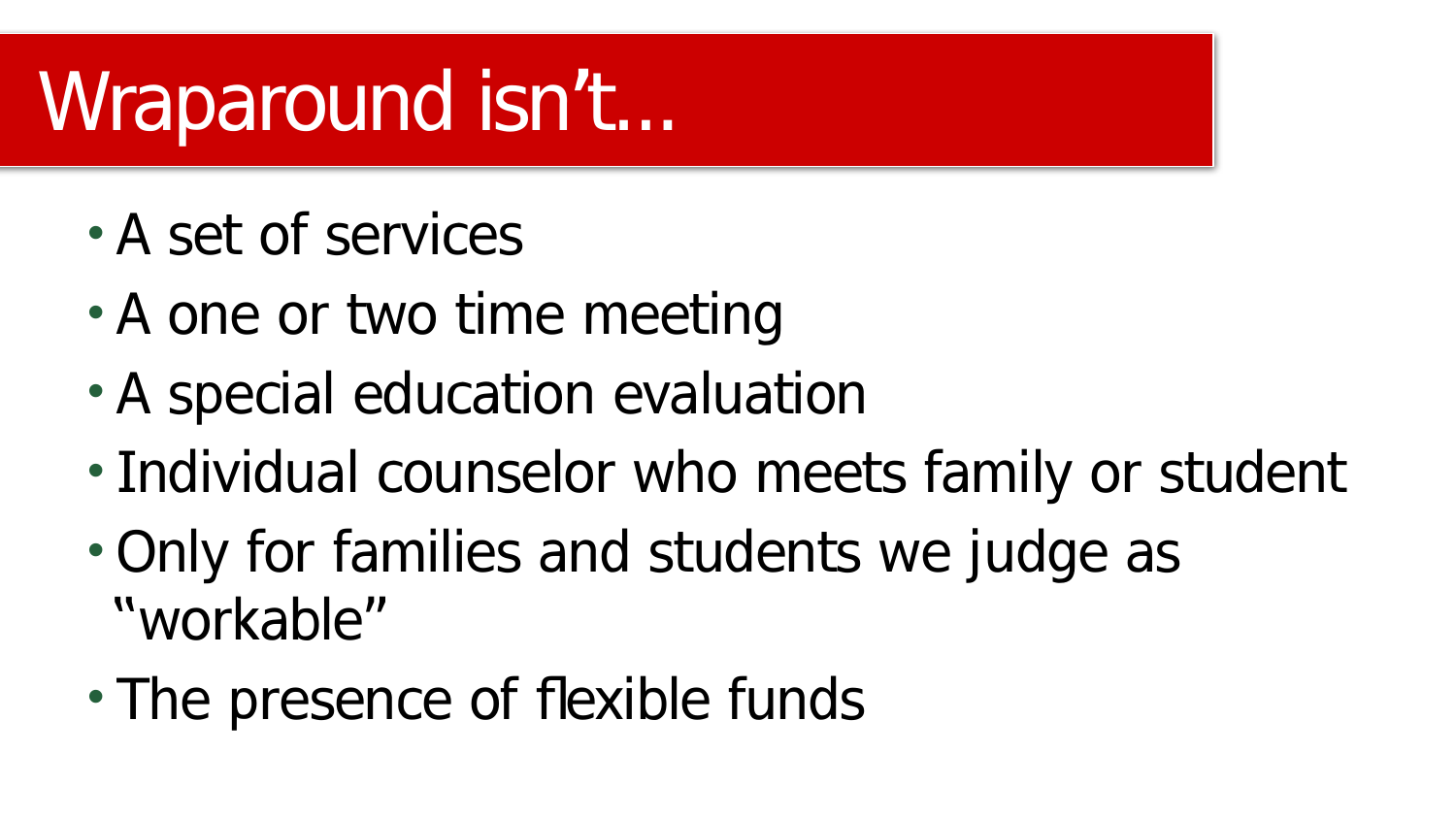

# Wraparound isn’t…
A set of services
A one or two time meeting
A special education evaluation
Individual counselor who meets family or student
Only for families and students we judge as “workable”
The presence of flexible funds